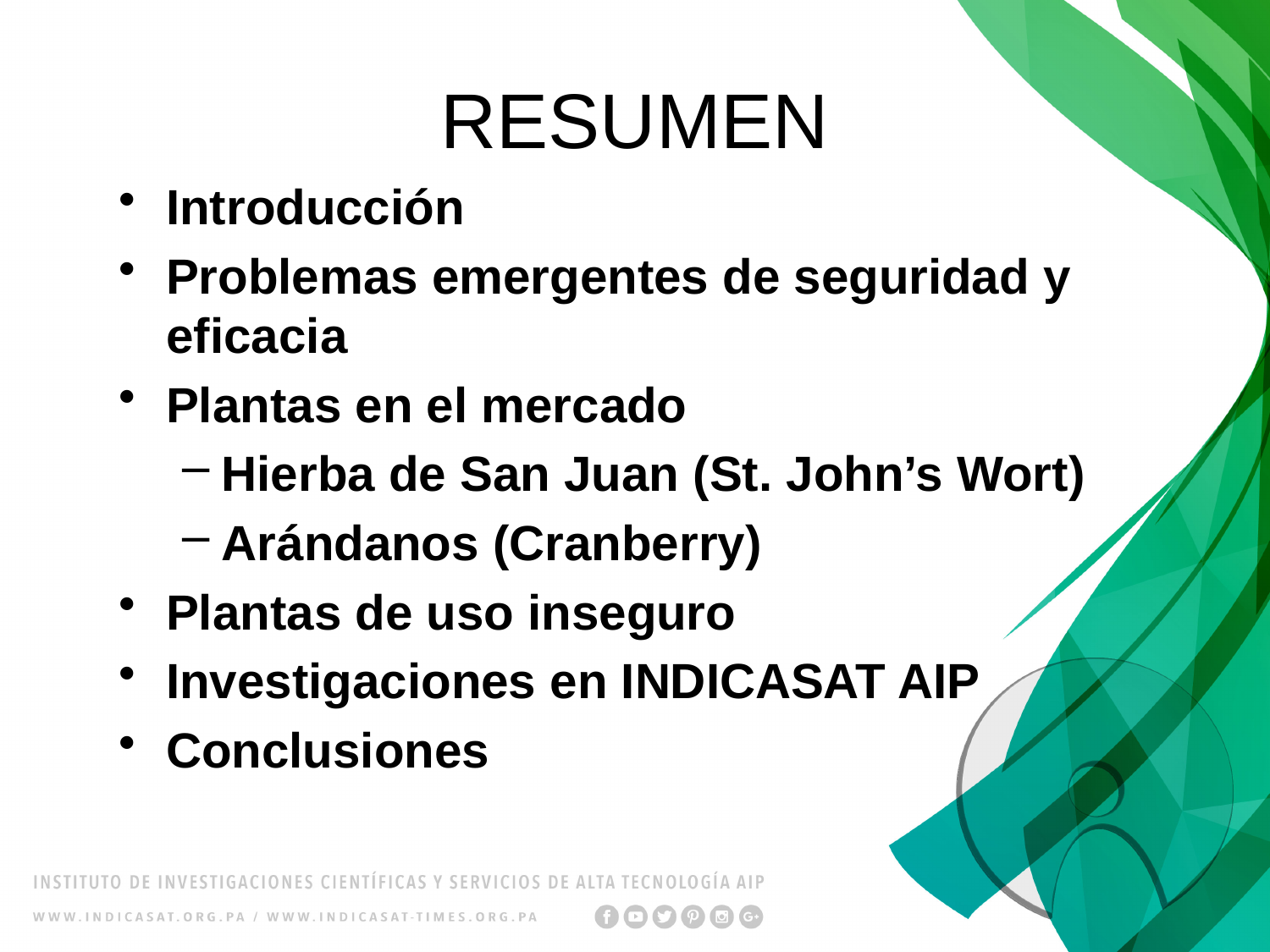

# RESUMEN
Introducción
Problemas emergentes de seguridad y eficacia
Plantas en el mercado
Hierba de San Juan (St. John’s Wort)
Arándanos (Cranberry)
Plantas de uso inseguro
Investigaciones en INDICASAT AIP
Conclusiones